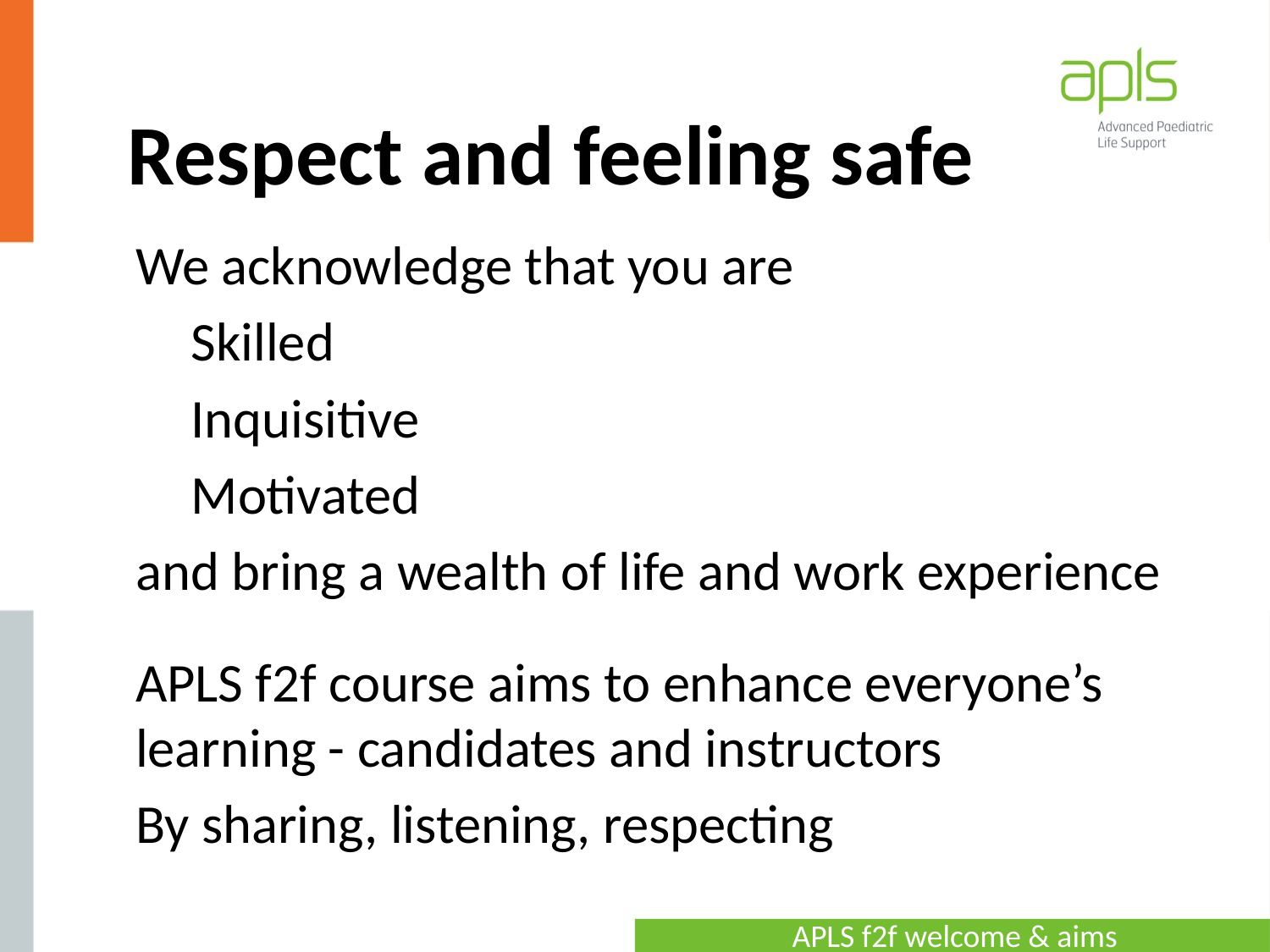

Respect and feeling safe
We acknowledge that you are
Skilled
Inquisitive
Motivated
and bring a wealth of life and work experience

APLS f2f course aims to enhance everyone’s learning - candidates and instructors
By sharing, listening, respecting